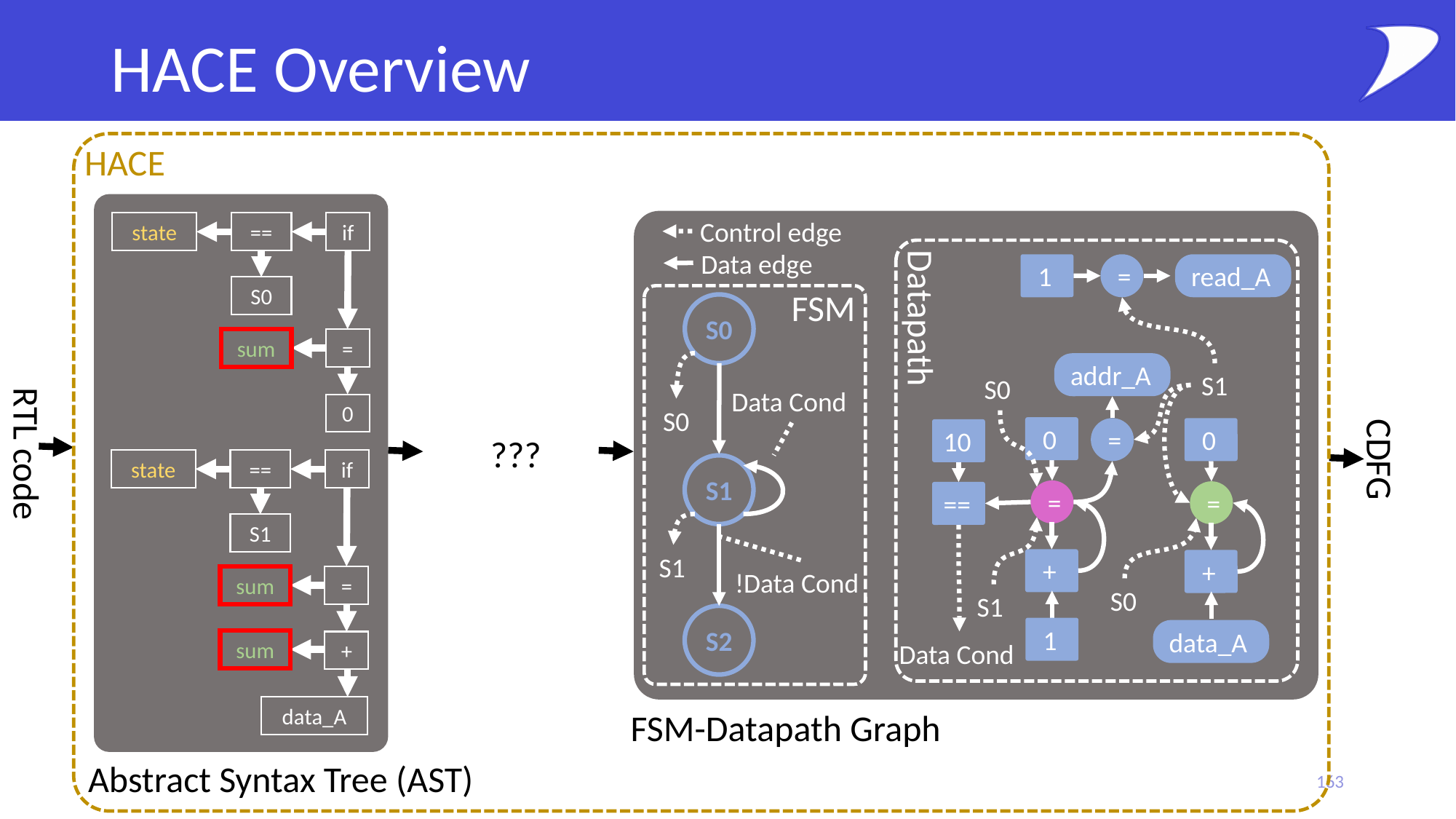

# HACE Overview

HACE

state
==
if
S0
sum
=
0
state
==
if
S1
sum
=
sum
+
data_A
Control edge

Data edge
 1
=
read_A
FSM

S0
Datapath
addr_A
S1
S0
Data Cond
S0
 0
=
 0
10
???
RTL code
CDFG
S1
=
=
==
S1
 +
 +
!Data Cond
S0
S1
S2
 1
data_A
Data Cond
FSM-Datapath Graph
Abstract Syntax Tree (AST)
163